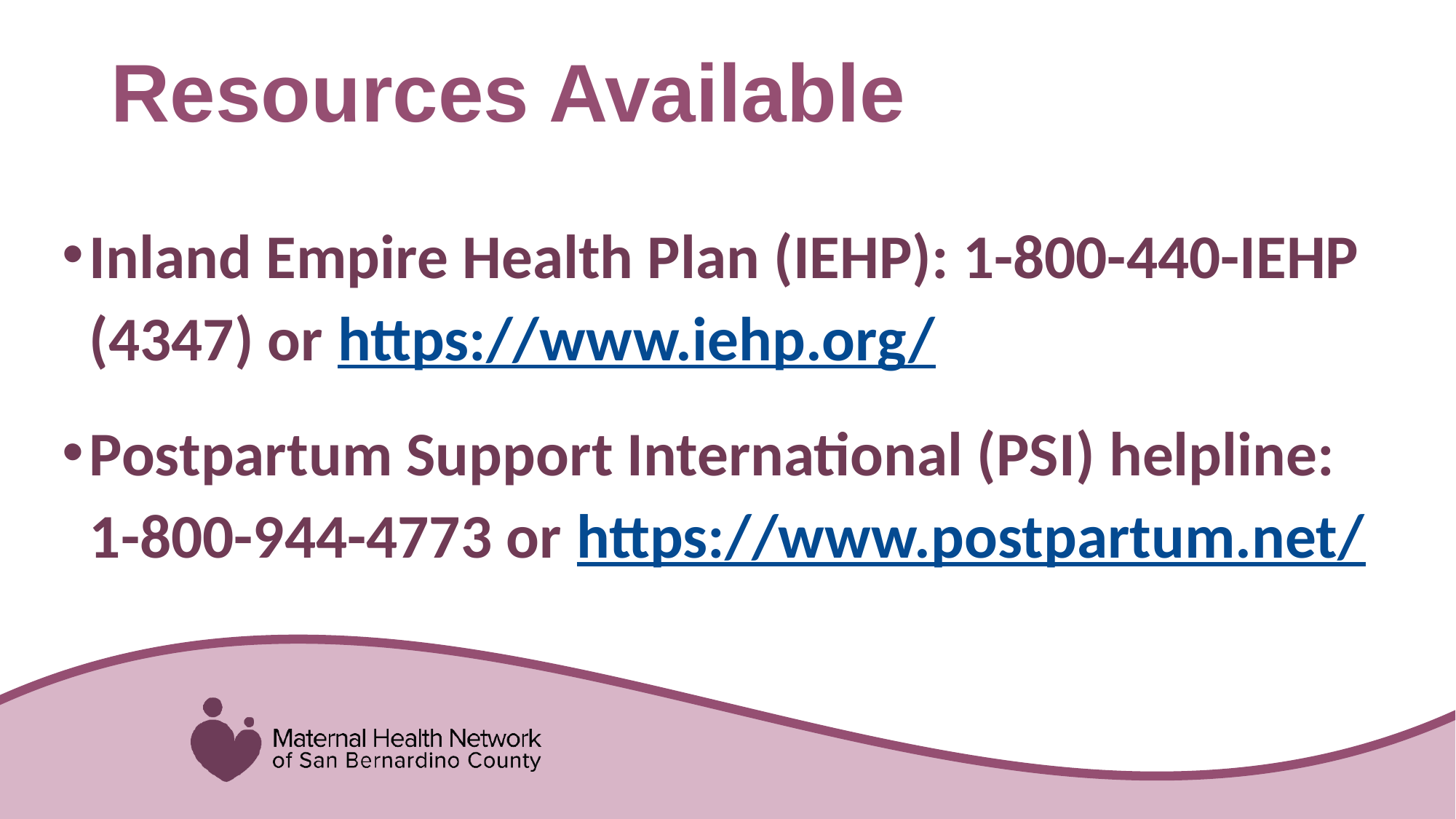

# Resources Available
Inland Empire Health Plan (IEHP): 1-800-440-IEHP (4347) or https://www.iehp.org/
Postpartum Support International (PSI) helpline: 1-800-944-4773 or https://www.postpartum.net/